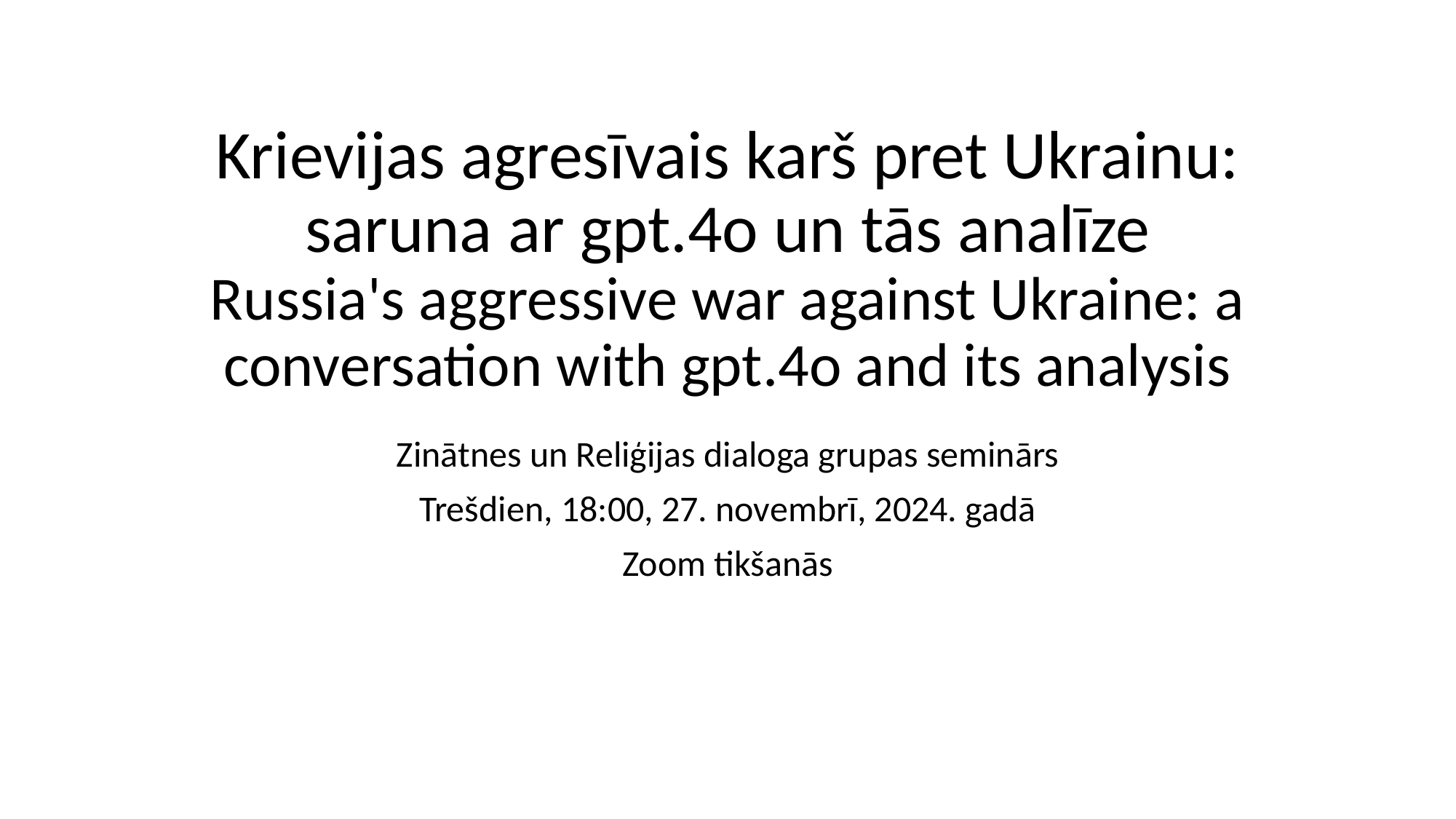

# Krievijas agresīvais karš pret Ukrainu: saruna ar gpt.4o un tās analīze Russia's aggressive war against Ukraine: a conversation with gpt.4o and its analysis
Zinātnes un Reliģijas dialoga grupas seminārs
Trešdien, 18:00, 27. novembrī, 2024. gadā
Zoom tikšanās